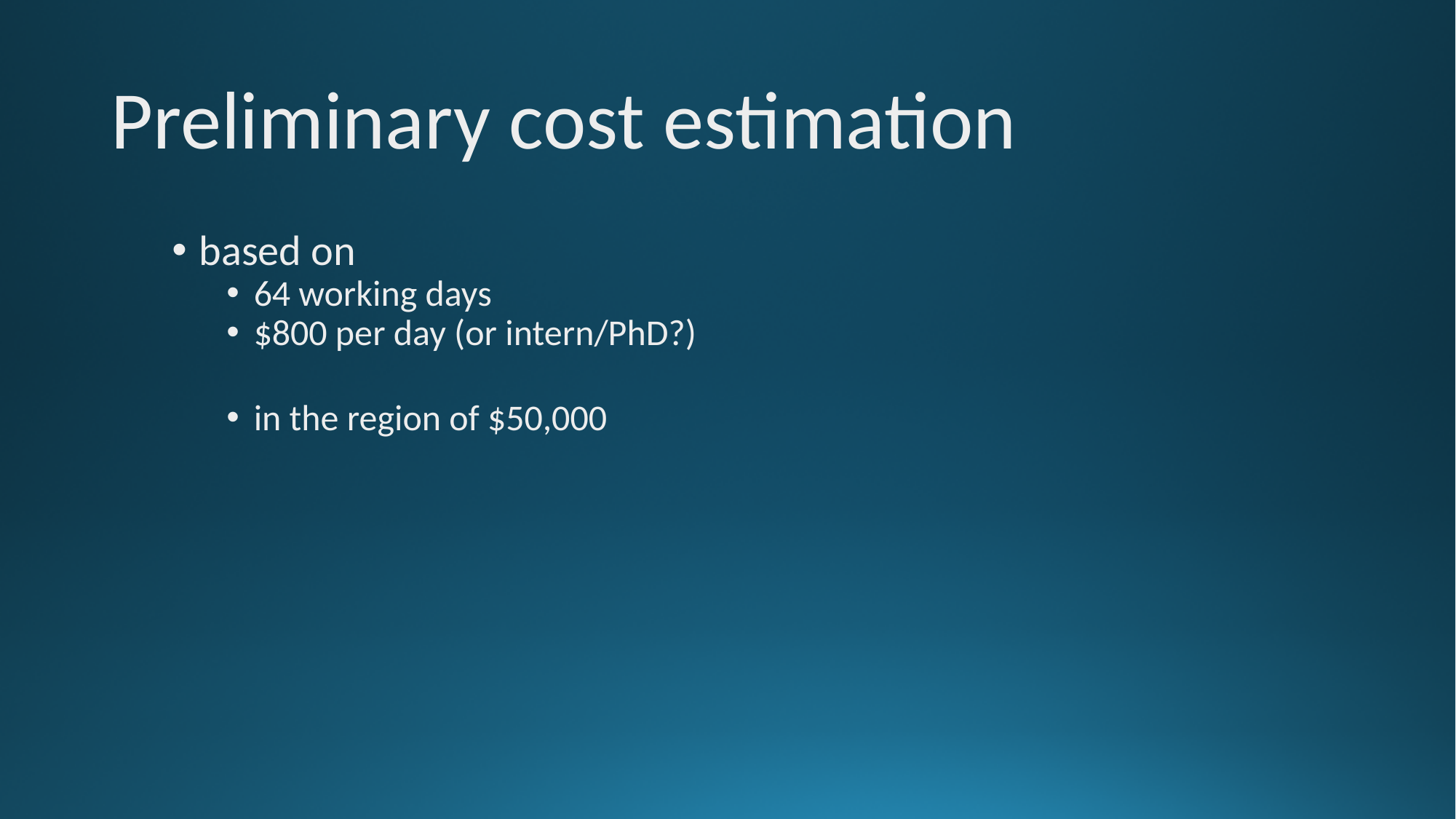

# Preliminary cost estimation
based on
64 working days
$800 per day (or intern/PhD?)

in the region of $50,000